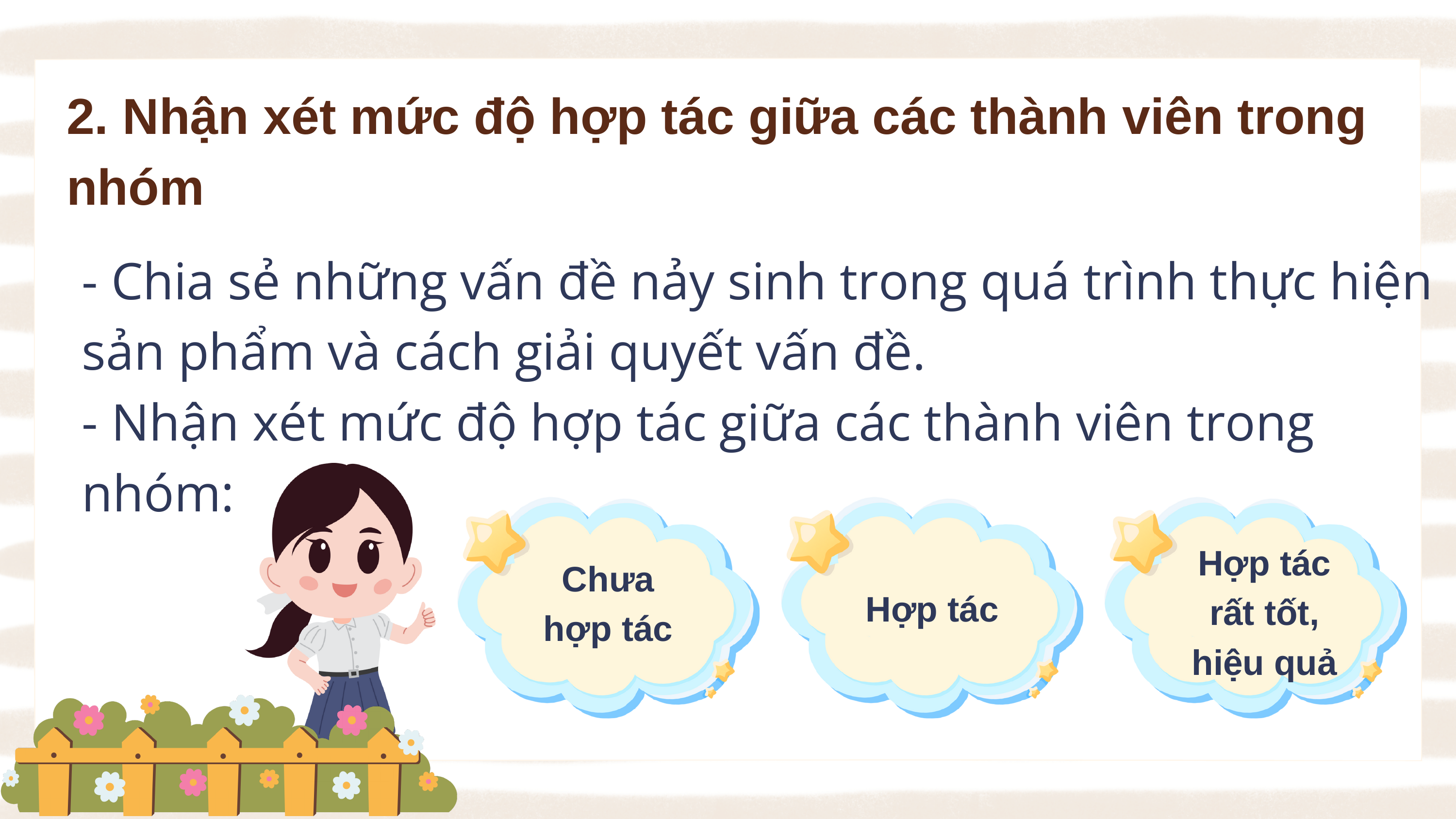

2. Nhận xét mức độ hợp tác giữa các thành viên trong nhóm
- Chia sẻ những vấn đề nảy sinh trong quá trình thực hiện sản phẩm và cách giải quyết vấn đề.
- Nhận xét mức độ hợp tác giữa các thành viên trong nhóm:

Chưa hợp tác

Hợp tác

Hợp tác rất tốt, hiệu quả